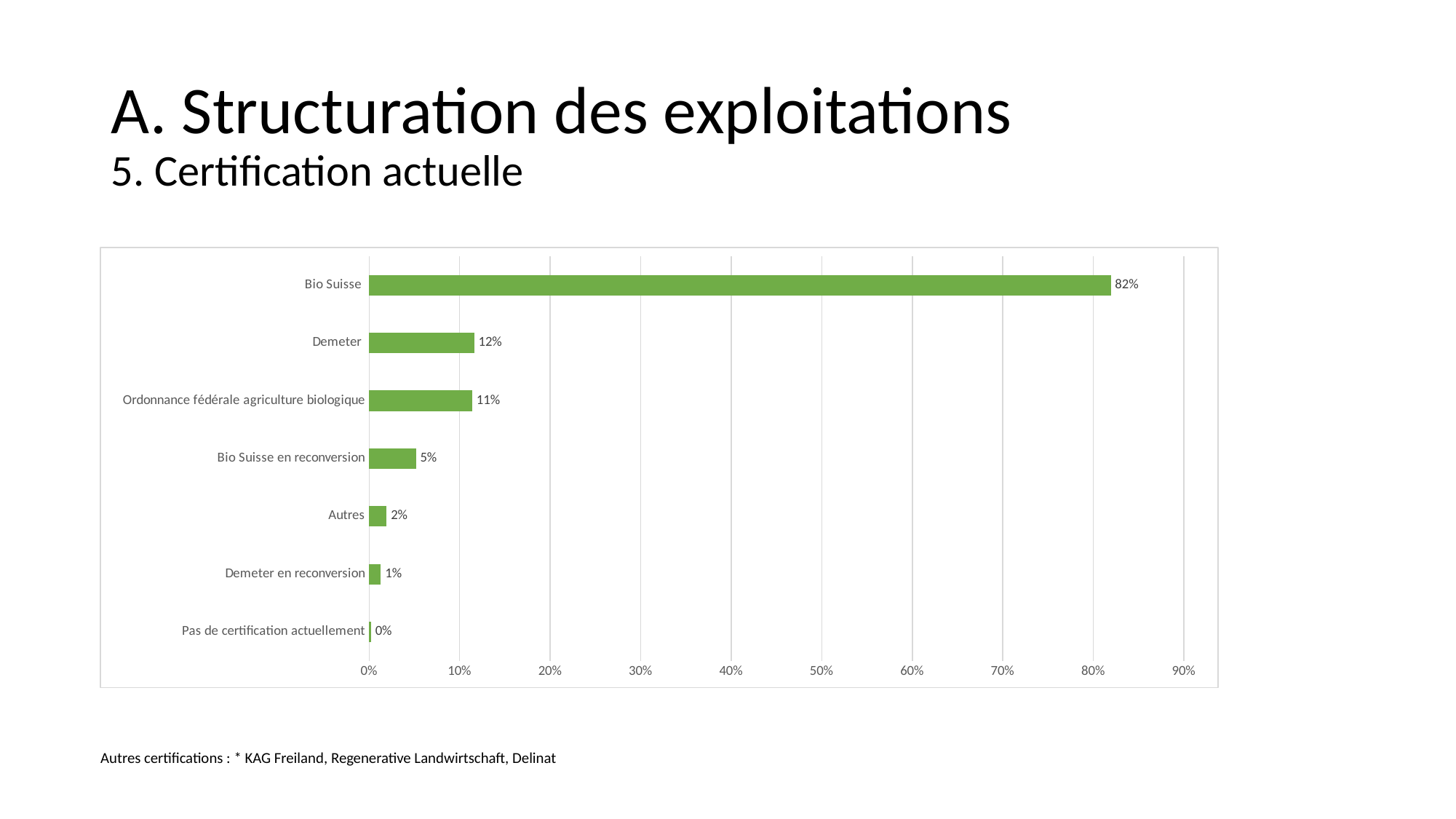

# A. Structuration des exploitations 5. Certification actuelle

### Chart

| Category |  |
|---|---|
| Pas de certification actuellement | 0.002150537634408602 |
| Demeter en reconversion | 0.012903225806451613 |
| Autres | 0.01935483870967742 |
| Bio Suisse en reconversion | 0.05161290322580645 |
| Ordonnance fédérale agriculture biologique | 0.11397849462365592 |
| Demeter  | 0.11612903225806452 |
| Bio Suisse  | 0.8193548387096774 |
Autres certifications : * KAG Freiland, Regenerative Landwirtschaft, Delinat